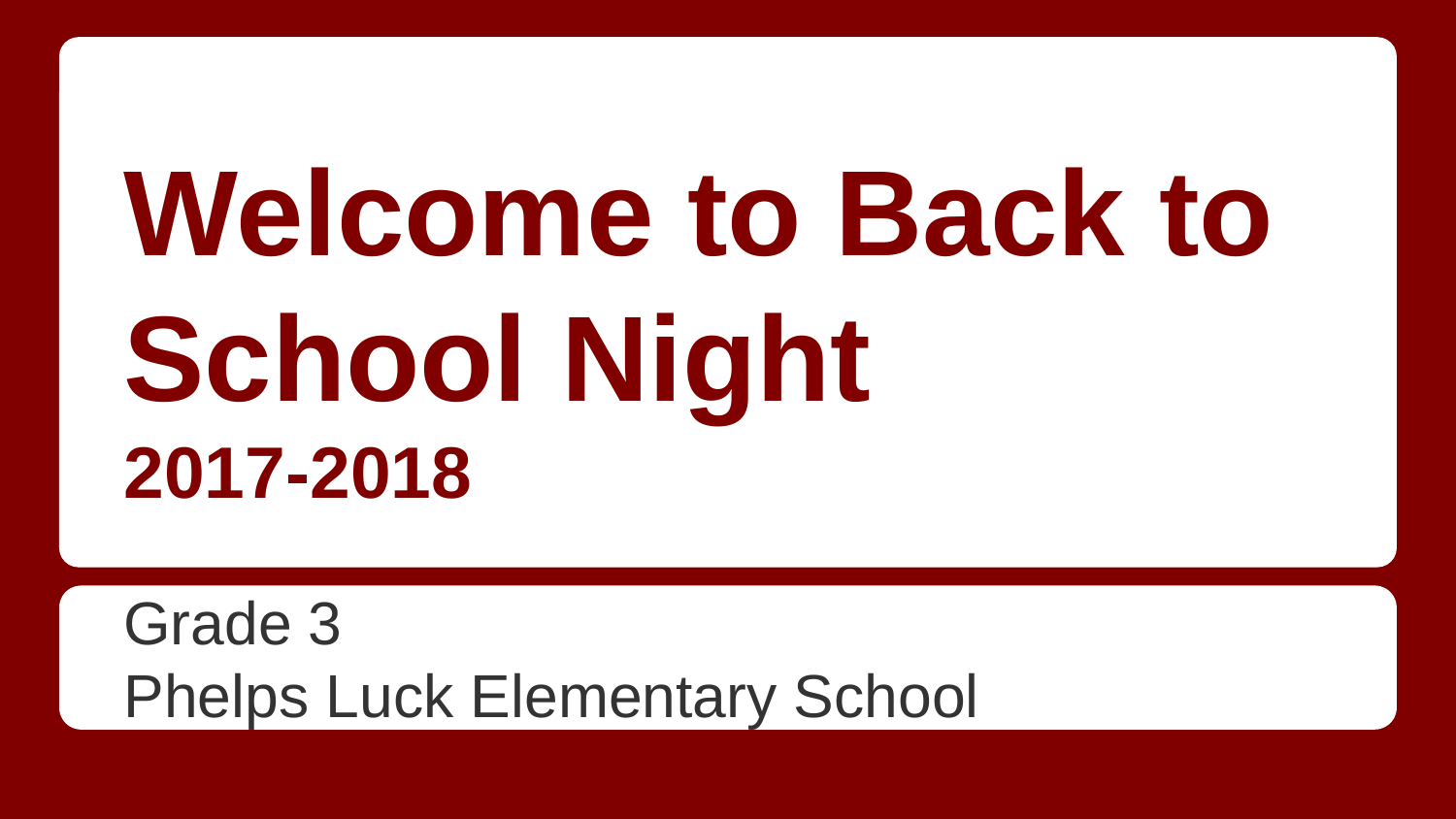

# Welcome to Back to School Night
2017-2018
Grade 3
Phelps Luck Elementary School